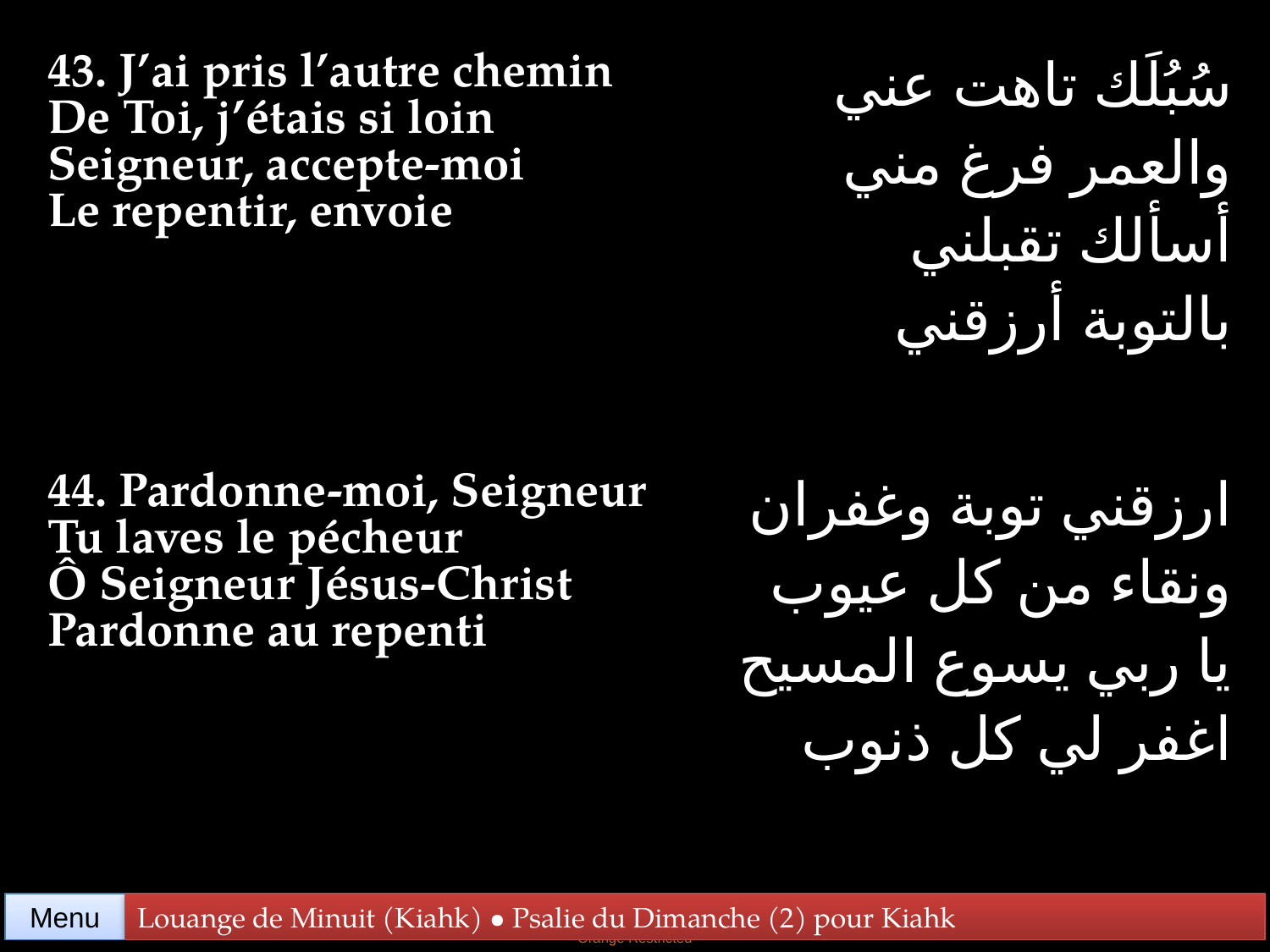

| 43. J’ai pris l’autre chemin De Toi, j’étais si loin Seigneur, accepte-moi Le repentir, envoie | سُبُلَك تاهت عني والعمر فرغ مني أسألك تقبلني بالتوبة أرزقني |
| --- | --- |
| 44. Pardonne-moi, Seigneur Tu laves le pécheur Ô Seigneur Jésus-Christ Pardonne au repenti | ارزقني توبة وغفران ونقاء من كل عيوب يا ربي يسوع المسيح اغفر لي كل ذنوب |
Menu
Louange de Minuit (Kiahk) • Psalie du Dimanche (2) pour Kiahk